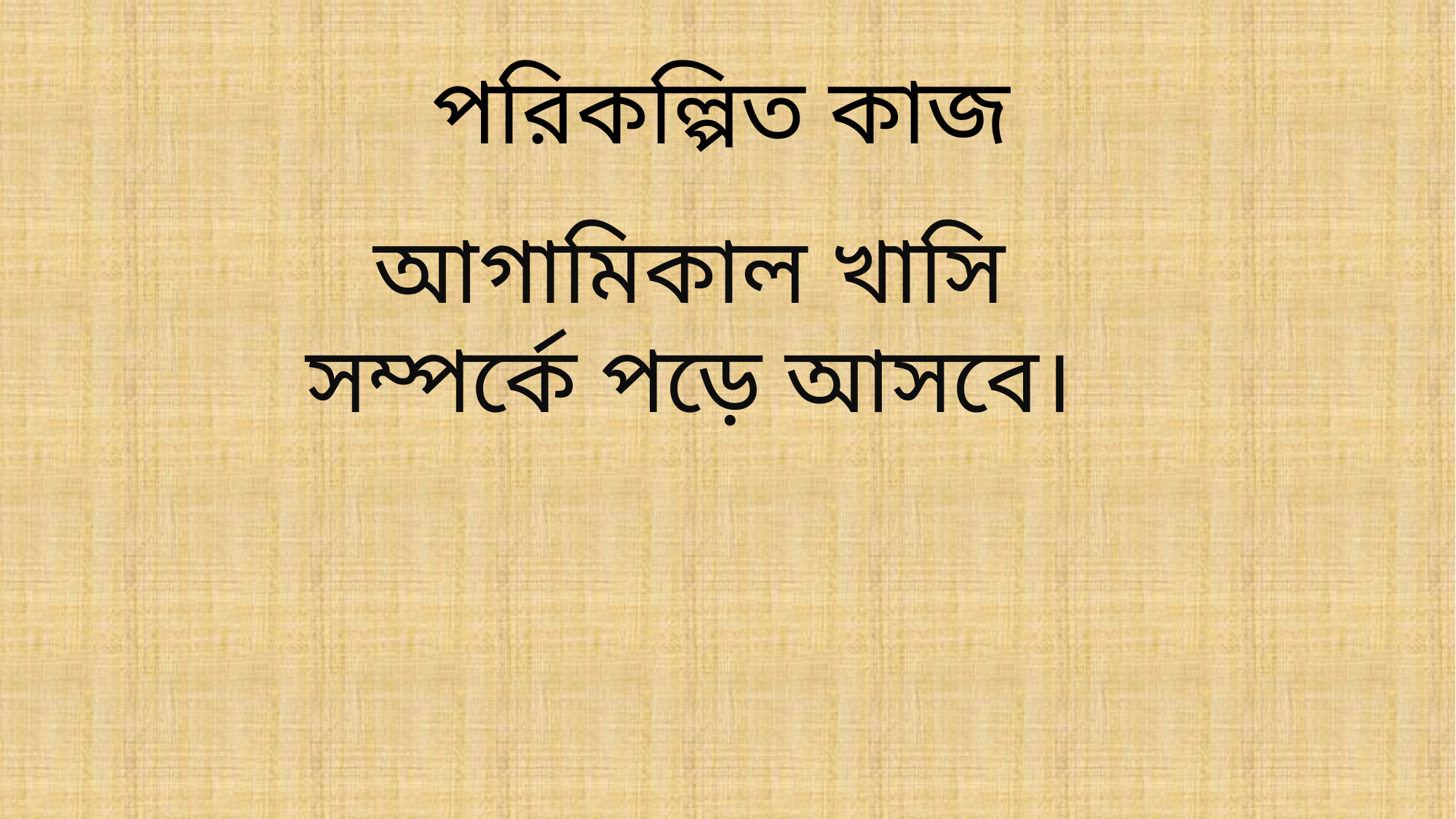

পরিকল্পিত কাজ
আগামিকাল খাসি সম্পর্কে পড়ে আসবে।